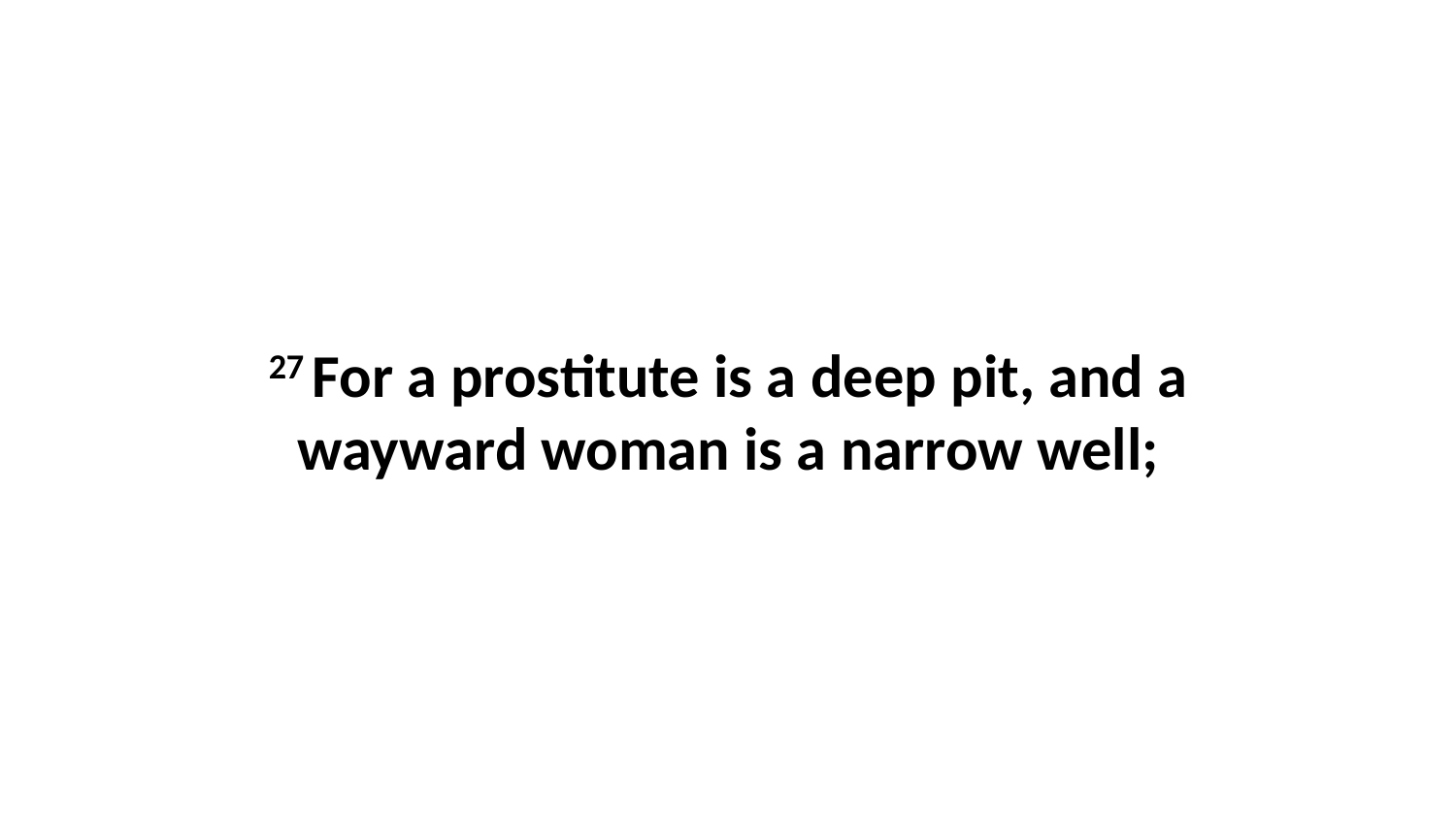

27 For a prostitute is a deep pit, and a wayward woman is a narrow well;